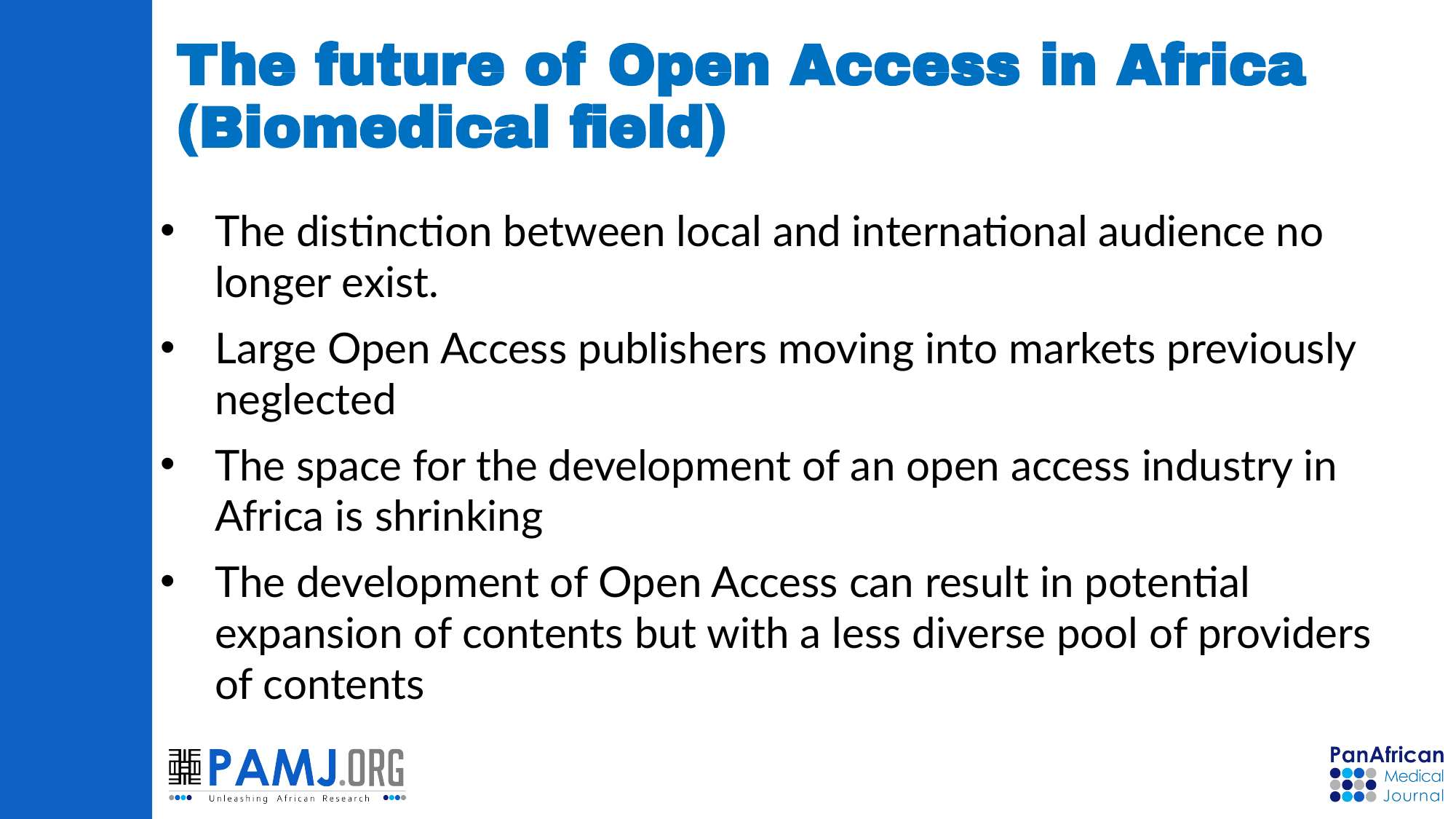

# The future of Open Access in Africa (Biomedical field)
The distinction between local and international audience no longer exist.
Large Open Access publishers moving into markets previously neglected
The space for the development of an open access industry in Africa is shrinking
The development of Open Access can result in potential expansion of contents but with a less diverse pool of providers of contents